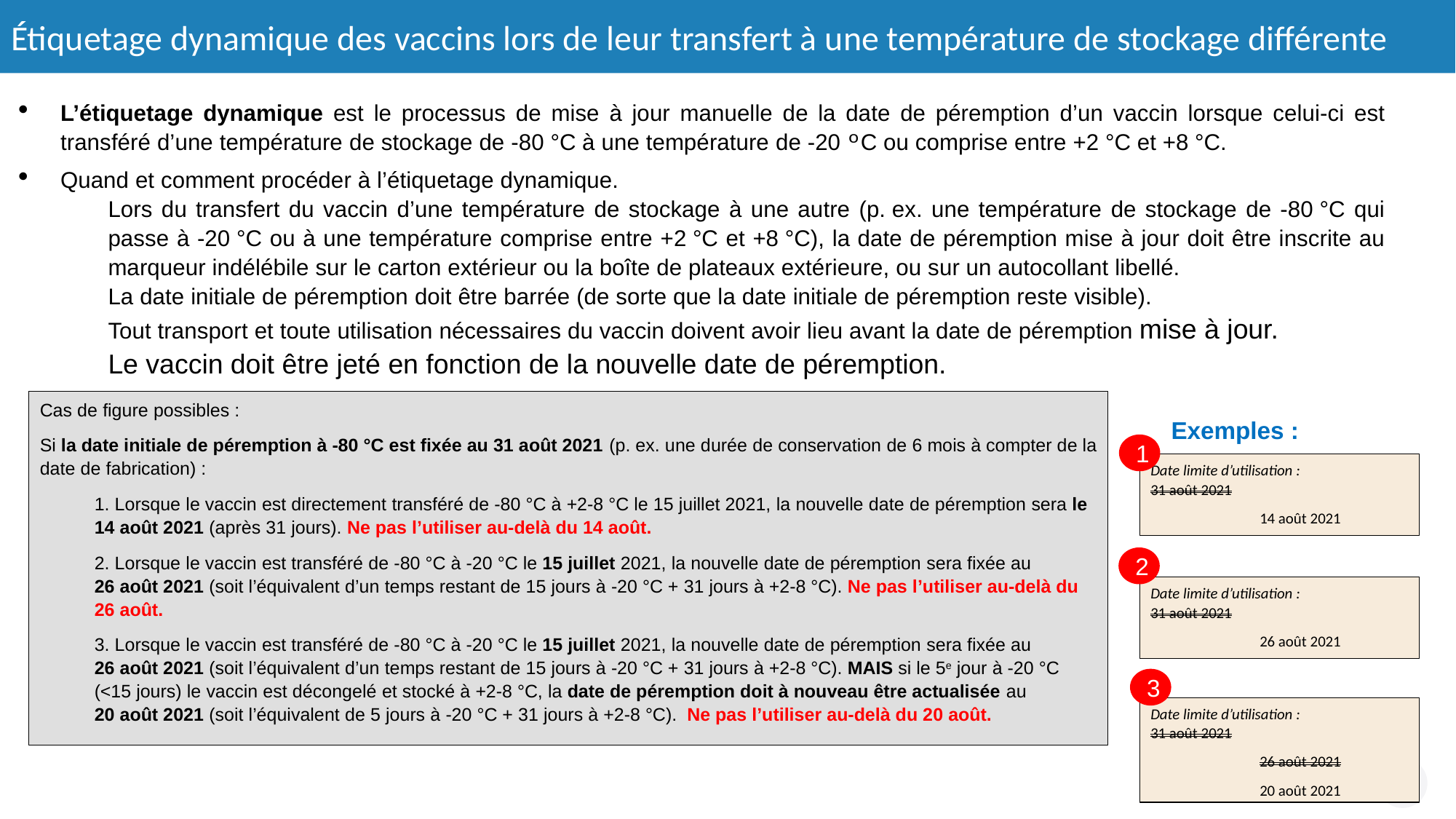

Étiquetage dynamique des vaccins lors de leur transfert à une température de stockage différente
L’étiquetage dynamique est le processus de mise à jour manuelle de la date de péremption d’un vaccin lorsque celui-ci est transféré d’une température de stockage de -80 °C à une température de -20 ºC ou comprise entre +2 °C et +8 °C.
Quand et comment procéder à l’étiquetage dynamique.
Lors du transfert du vaccin d’une température de stockage à une autre (p. ex. une température de stockage de -80 °C qui passe à -20 °C ou à une température comprise entre +2 °C et +8 °C), la date de péremption mise à jour doit être inscrite au marqueur indélébile sur le carton extérieur ou la boîte de plateaux extérieure, ou sur un autocollant libellé.
La date initiale de péremption doit être barrée (de sorte que la date initiale de péremption reste visible).
Tout transport et toute utilisation nécessaires du vaccin doivent avoir lieu avant la date de péremption mise à jour.
Le vaccin doit être jeté en fonction de la nouvelle date de péremption.
Cas de figure possibles :
Si la date initiale de péremption à -80 °C est fixée au 31 août 2021 (p. ex. une durée de conservation de 6 mois à compter de la date de fabrication) :
1. Lorsque le vaccin est directement transféré de -80 °C à +2-8 °C le 15 juillet 2021, la nouvelle date de péremption sera le 14 août 2021 (après 31 jours). Ne pas l’utiliser au-delà du 14 août.
2. Lorsque le vaccin est transféré de -80 °C à -20 °C le 15 juillet 2021, la nouvelle date de péremption sera fixée au 26 août 2021 (soit l’équivalent d’un temps restant de 15 jours à -20 °C + 31 jours à +2-8 °C). Ne pas l’utiliser au-delà du 26 août.
3. Lorsque le vaccin est transféré de -80 °C à -20 °C le 15 juillet 2021, la nouvelle date de péremption sera fixée au 26 août 2021 (soit l’équivalent d’un temps restant de 15 jours à -20 °C + 31 jours à +2-8 °C). MAIS si le 5e jour à -20 °C (<15 jours) le vaccin est décongelé et stocké à +2-8 °C, la date de péremption doit à nouveau être actualisée au 20 août 2021 (soit l’équivalent de 5 jours à -20 °C + 31 jours à +2-8 °C).  Ne pas l’utiliser au-delà du 20 août.

Exemples :
1
Date limite d’utilisation : 	31 août 2021
	14 août 2021
2
Date limite d’utilisation : 	31 août 2021
	26 août 2021
3
Date limite d’utilisation : 	31 août 2021
	26 août 2021
	20 août 2021